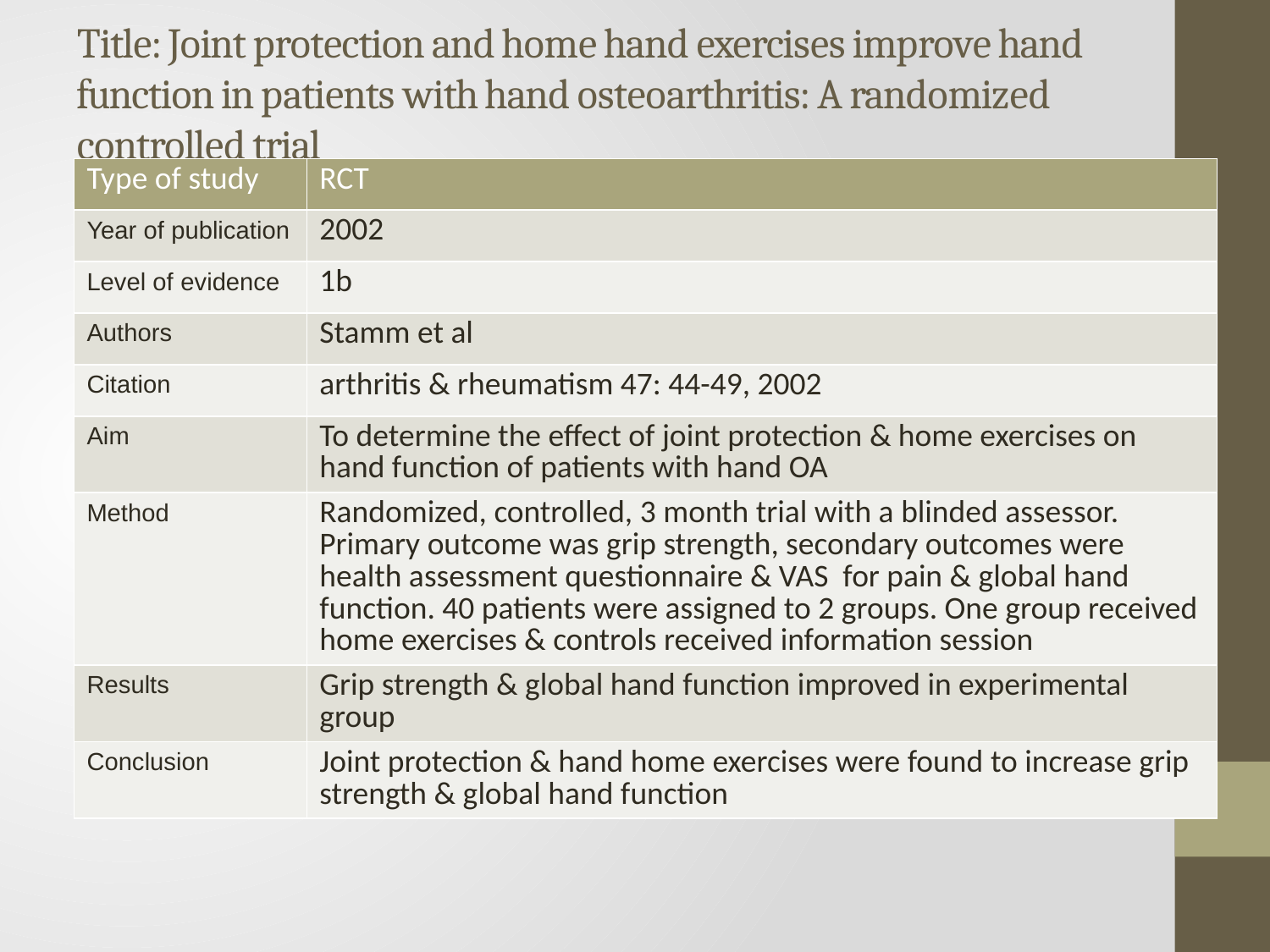

# Title: Joint protection and home hand exercises improve hand function in patients with hand osteoarthritis: A randomized controlled trial
| Type of study | RCT |
| --- | --- |
| Year of publication | 2002 |
| Level of evidence | 1b |
| Authors | Stamm et al |
| Citation | arthritis & rheumatism 47: 44-49, 2002 |
| Aim | To determine the effect of joint protection & home exercises on hand function of patients with hand OA |
| Method | Randomized, controlled, 3 month trial with a blinded assessor. Primary outcome was grip strength, secondary outcomes were health assessment questionnaire & VAS for pain & global hand function. 40 patients were assigned to 2 groups. One group received home exercises & controls received information session |
| Results | Grip strength & global hand function improved in experimental group |
| Conclusion | Joint protection & hand home exercises were found to increase grip strength & global hand function |